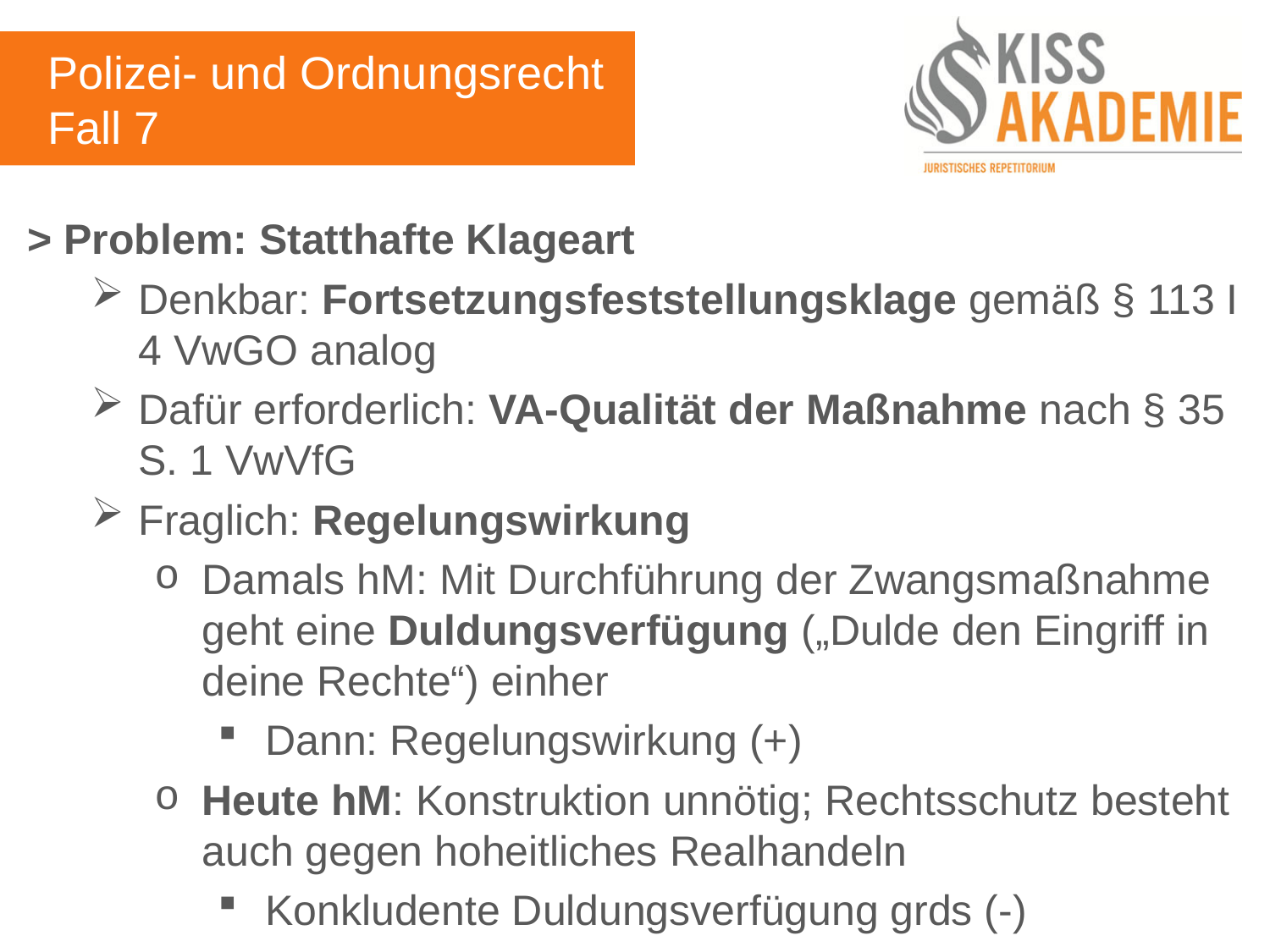

Polizei- und Ordnungsrecht
Fall 7
> Problem: Statthafte Klageart
Denkbar: Fortsetzungsfeststellungsklage gemäß § 113 I 4 VwGO analog
Dafür erforderlich: VA-Qualität der Maßnahme nach § 35 S. 1 VwVfG
Fraglich: Regelungswirkung
Damals hM: Mit Durchführung der Zwangsmaßnahme geht eine Duldungsverfügung („Dulde den Eingriff in deine Rechte“) einher
Dann: Regelungswirkung (+)
Heute hM: Konstruktion unnötig; Rechtsschutz besteht auch gegen hoheitliches Realhandeln
Konkludente Duldungsverfügung grds (-)